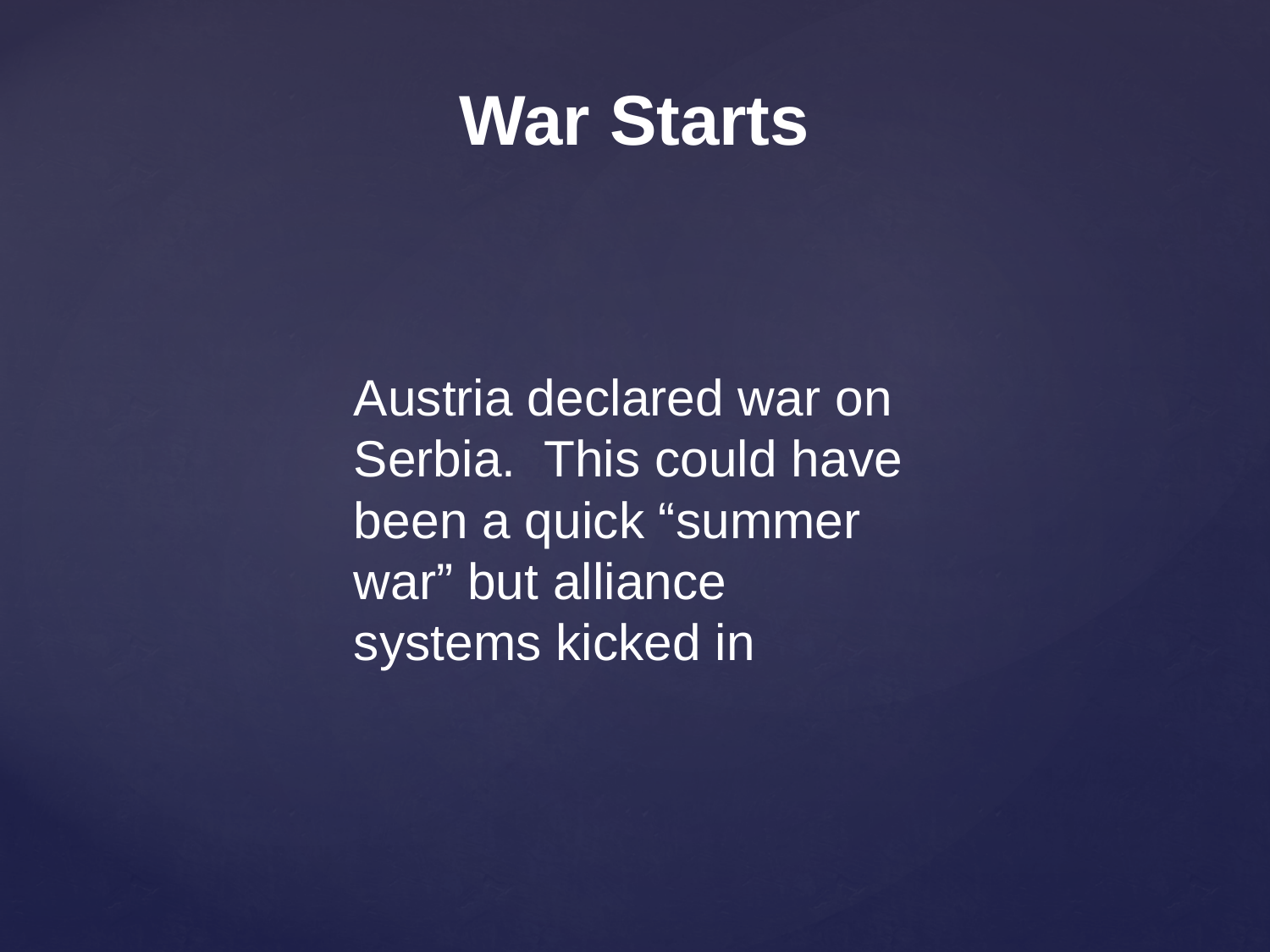

War Starts
Austria declared war on Serbia.  This could have been a quick “summer war” but alliance systems kicked in